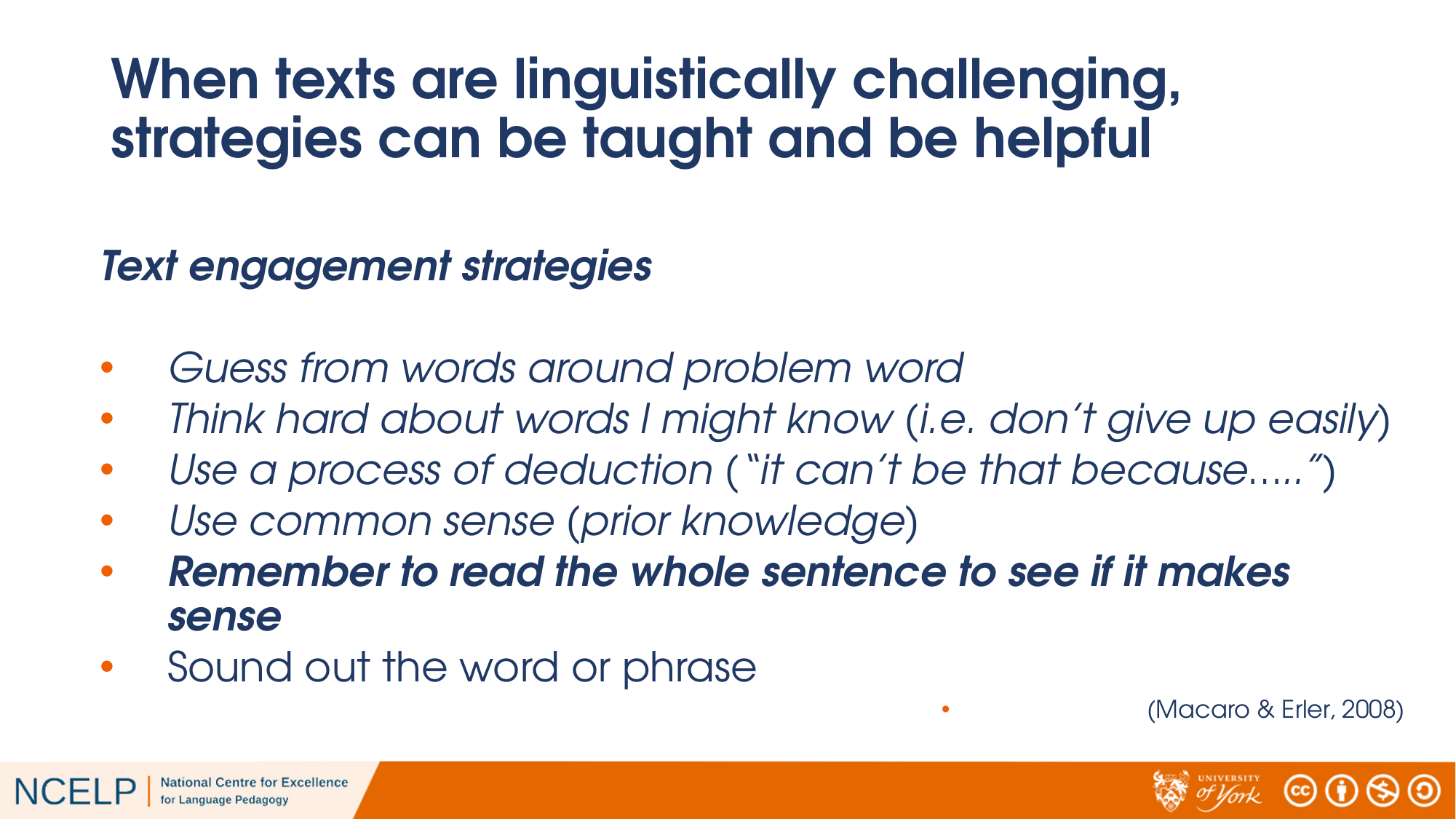

# When texts are linguistically challenging, strategies can be taught and be helpful
Text engagement strategies

Guess from words around problem word
Think hard about words I might know (i.e. don’t give up easily)
Use a process of deduction (“it can’t be that because…..”)
Use common sense (prior knowledge)
Remember to read the whole sentence to see if it makes sense
Sound out the word or phrase
(Macaro & Erler, 2008)